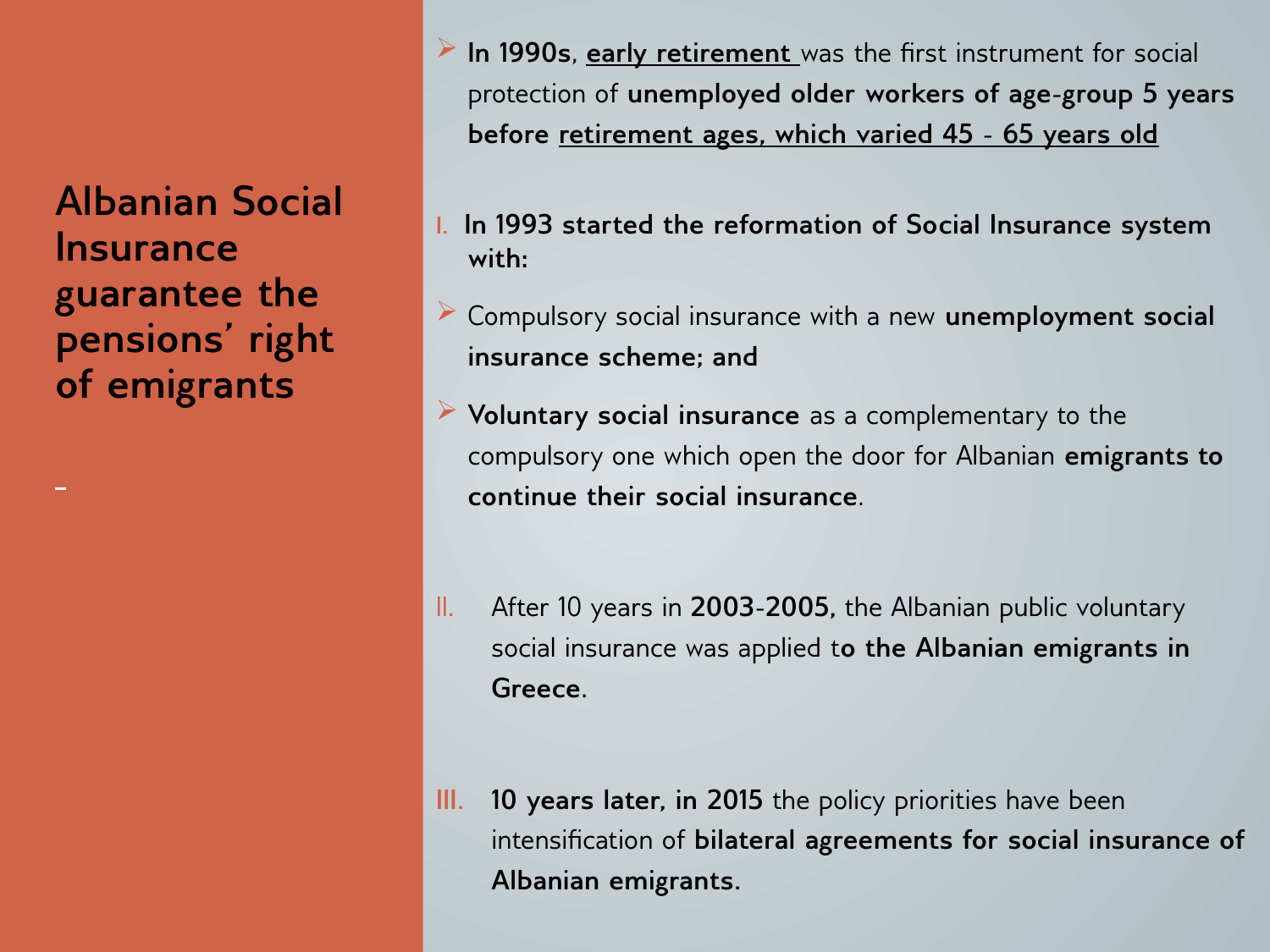

In 1990s, early retirement was the first instrument for social protection of unemployed older workers of age-group 5 years before retirement ages, which varied 45 - 65 years old

I.  In 1993 started the reformation of Social Insurance system with:
Compulsory social insurance with a new unemployment social insurance scheme; and
Voluntary social insurance as a complementary to the compulsory one which open the door for Albanian emigrants to continue their social insurance.

After 10 years in 2003-2005, the Albanian public voluntary social insurance was applied to the Albanian emigrants in Greece.

10 years later, in 2015 the policy priorities have been intensification of bilateral agreements for social insurance of Albanian emigrants.

# Albanian Social Insurance  guarantee the  pensions’ right of emigrants